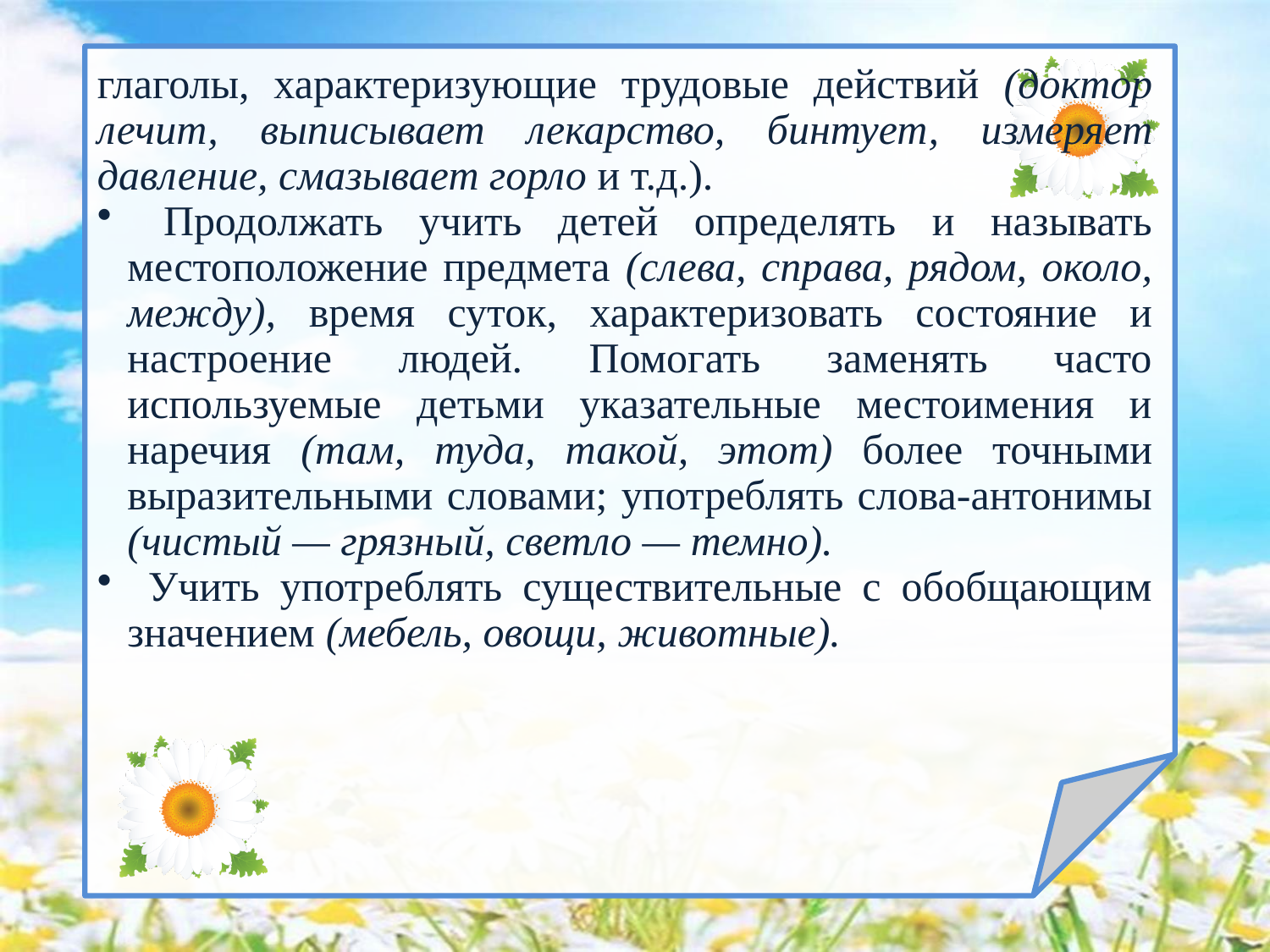

глаголы, характеризующие трудовые действий (доктор лечит, выписывает лекарство, бинтует, измеряет давление, смазывает горло и т.д.).
 Продолжать учить детей определять и называть местоположение предмета (слева, справа, рядом, около, между), время суток, характеризовать состояние и настроение людей. Помогать заменять часто используемые детьми указательные местоимения и наречия (там, туда, такой, этот) более точными выразительными словами; употреблять слова-антонимы (чистый — грязный, светло — темно).
 Учить употреблять существительные с обобщающим значением (мебель, овощи, животные).